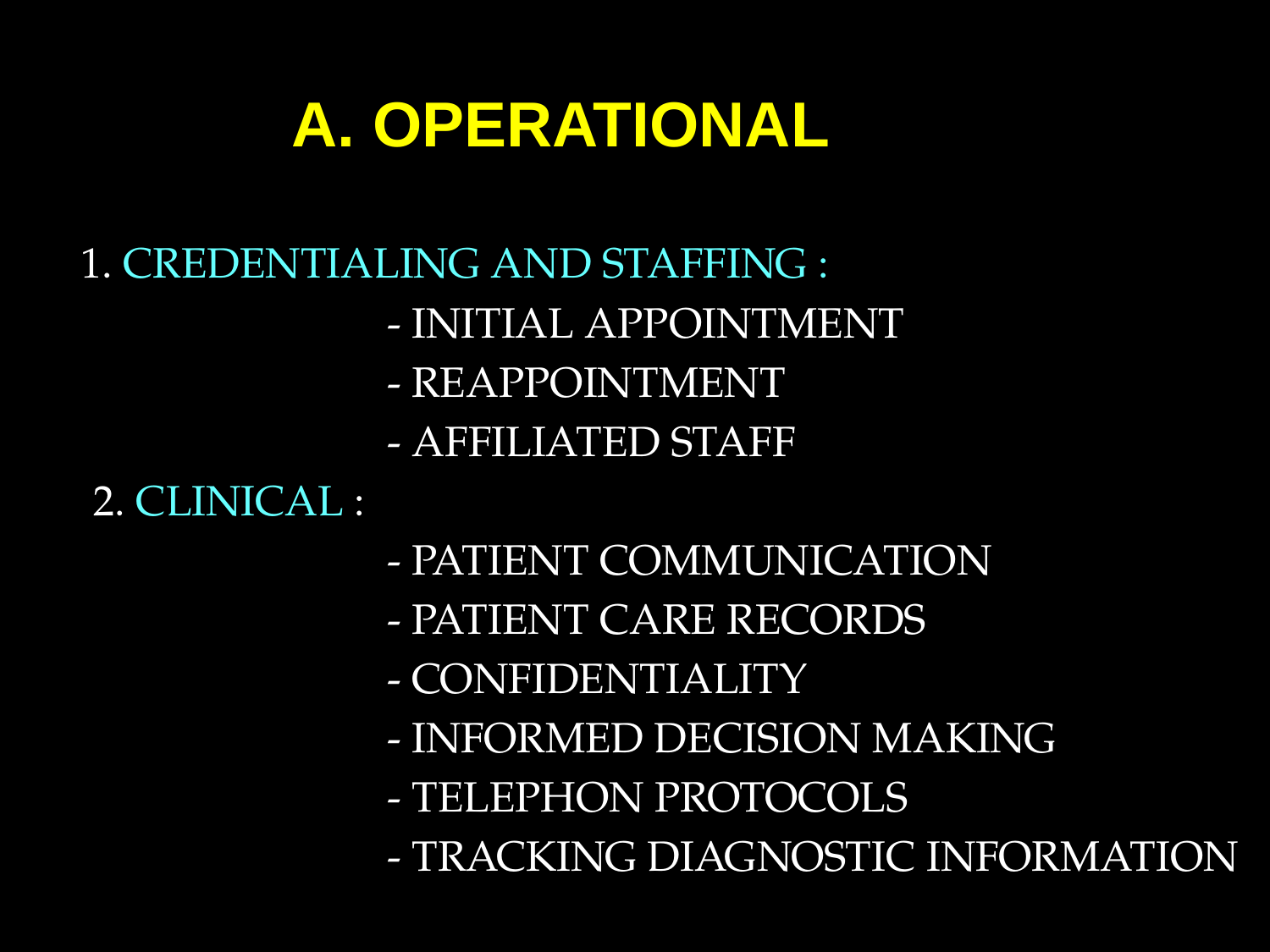

# A. OPERATIONAL
    1. CREDENTIALING AND STAFFING :
			- INITIAL APPOINTMENT
			- REAPPOINTMENT
			- AFFILIATED STAFF
2. CLINICAL :
			- PATIENT COMMUNICATION
			- PATIENT CARE RECORDS
			- CONFIDENTIALITY
			- INFORMED DECISION MAKING
			- TELEPHON PROTOCOLS
			- TRACKING DIAGNOSTIC INFORMATION